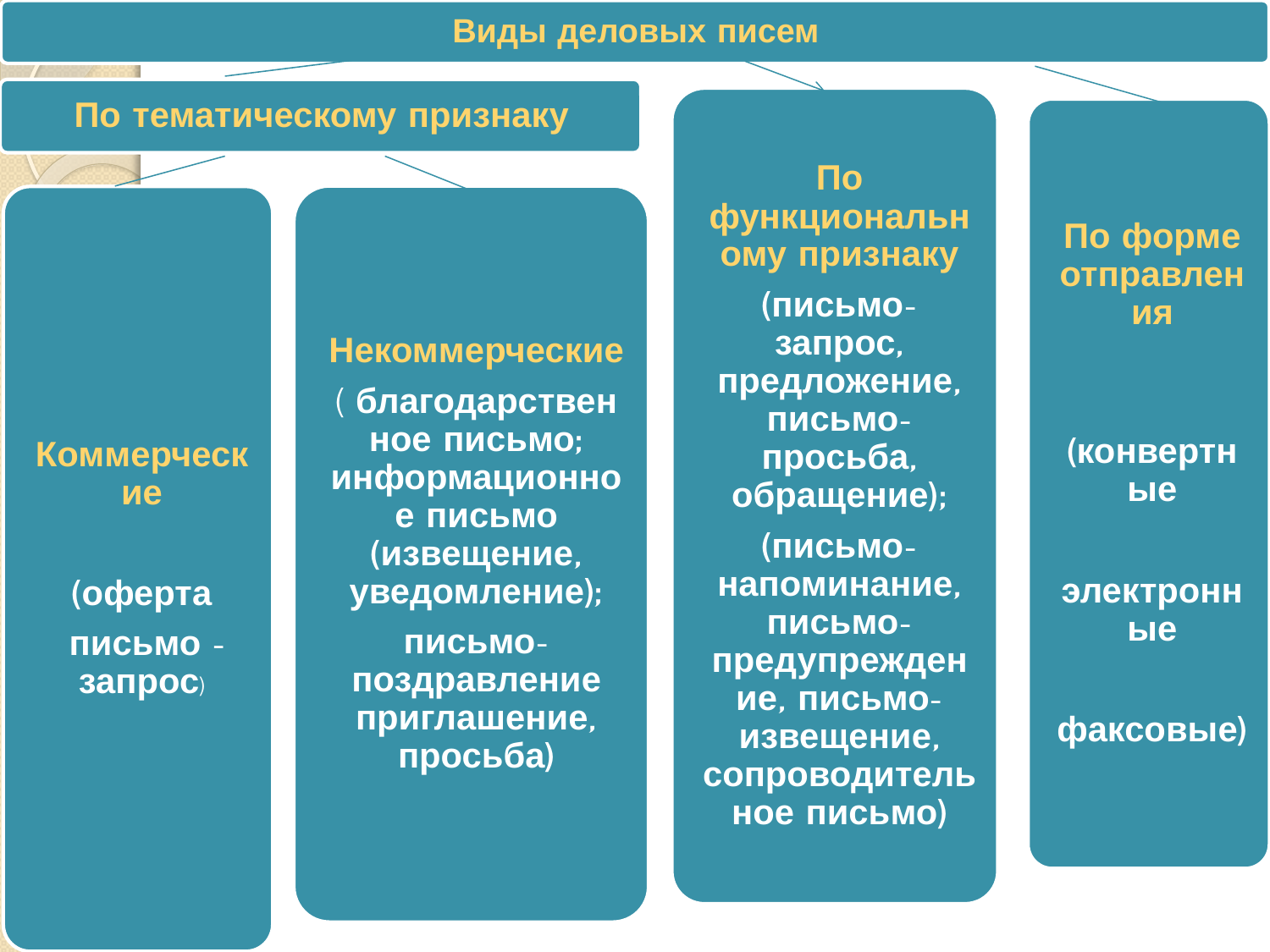

Виды деловых писем
По тематическому признаку
Коммерческие

(оферта
 письмо - запрос)
Некоммерческие
( благодарственное письмо; информационное письмо (извещение, уведомление);
письмо-поздравление приглашение, просьба)
По функциональному признаку
(письмо-запрос, предложение, письмо-просьба, обращение);
(письмо-напоминание, письмо-предупреждение, письмо-извещение, сопроводительное письмо)
По форме отправления

 (конвертные

электронные

факсовые)